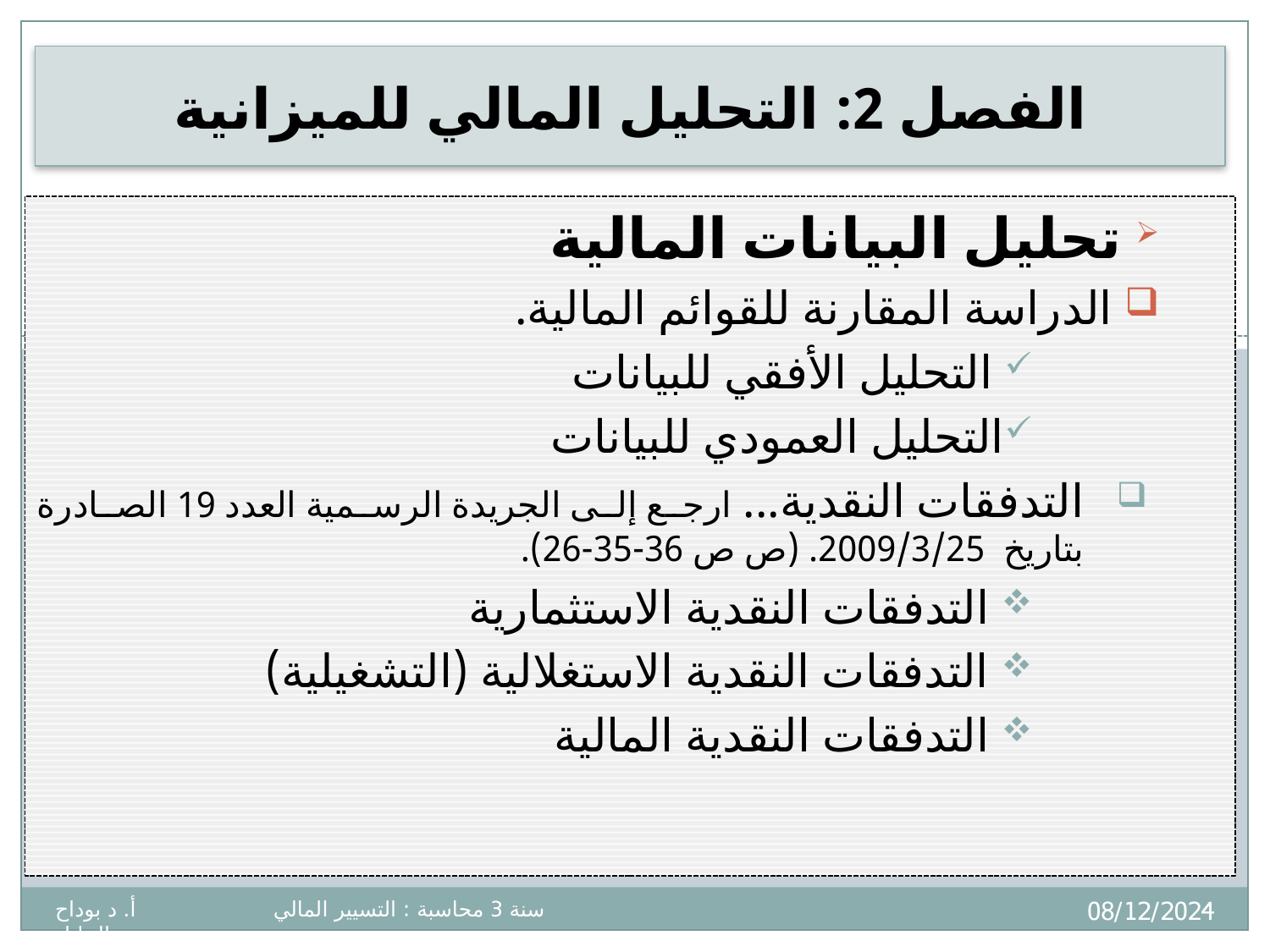

# الفصل 2: التحليل المالي للميزانية
 	تحليل البيانات المالية
 الدراسة المقارنة للقوائم المالية.
 التحليل الأفقي للبيانات
التحليل العمودي للبيانات
التدفقات النقدية... ارجع إلى الجريدة الرسمية العدد 19 الصادرة بتاريخ  2009/3/25. (ص ص 36-35-26).
 التدفقات النقدية الاستثمارية
 التدفقات النقدية الاستغلالية (التشغيلية)
 التدفقات النقدية المالية

7
08/12/2024
سنة 3 محاسبة : التسيير المالي                     أ. د بوداح عبدالجليل